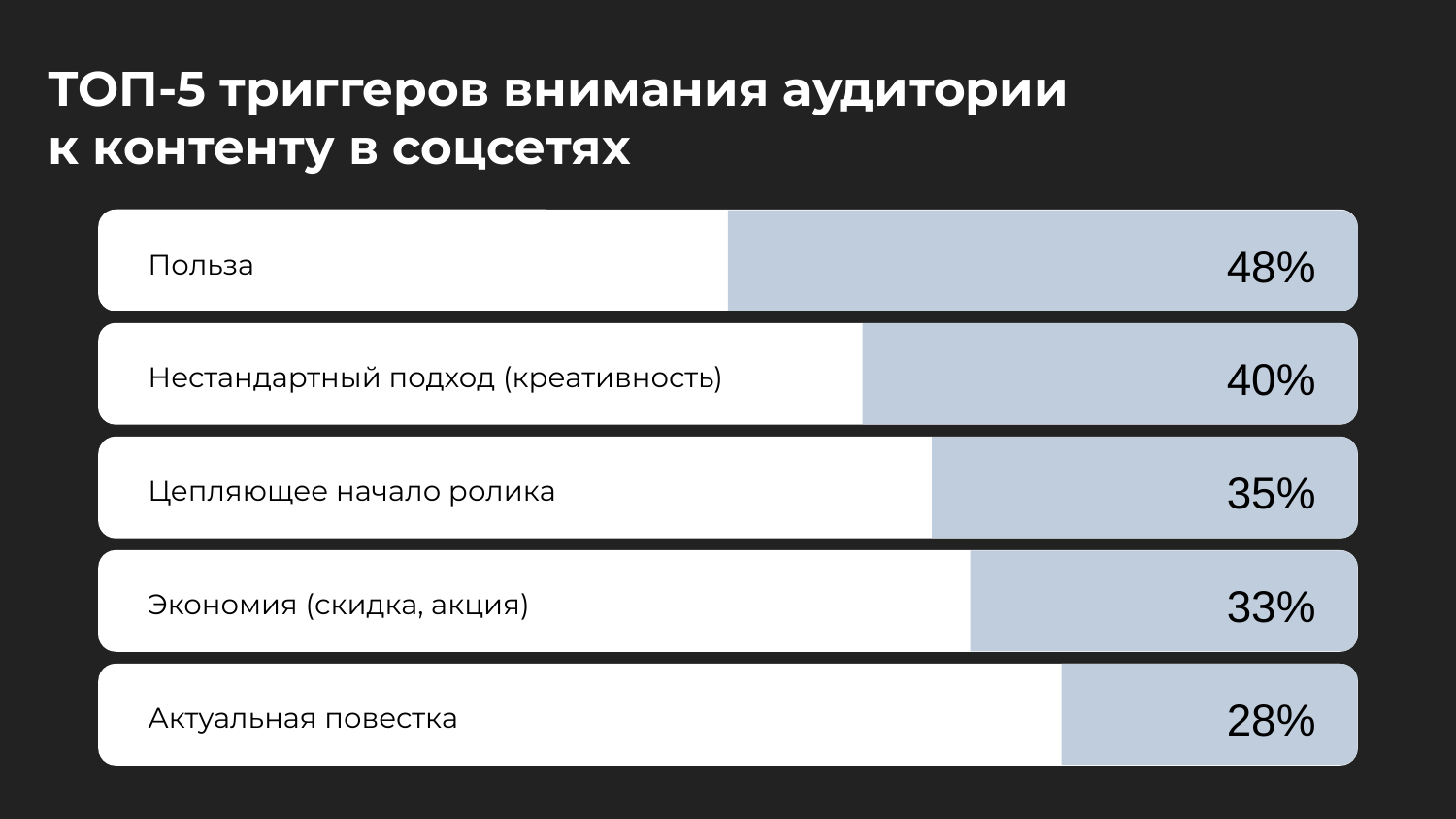

ТОП-5 триггеров внимания аудитории к контенту в соцсетях

Польза
48%

Нестандартный подход (креативность)
40%

Цепляющее начало ролика
35%

Экономия (скидка, акция)
33%

Актуальная повестка
28%